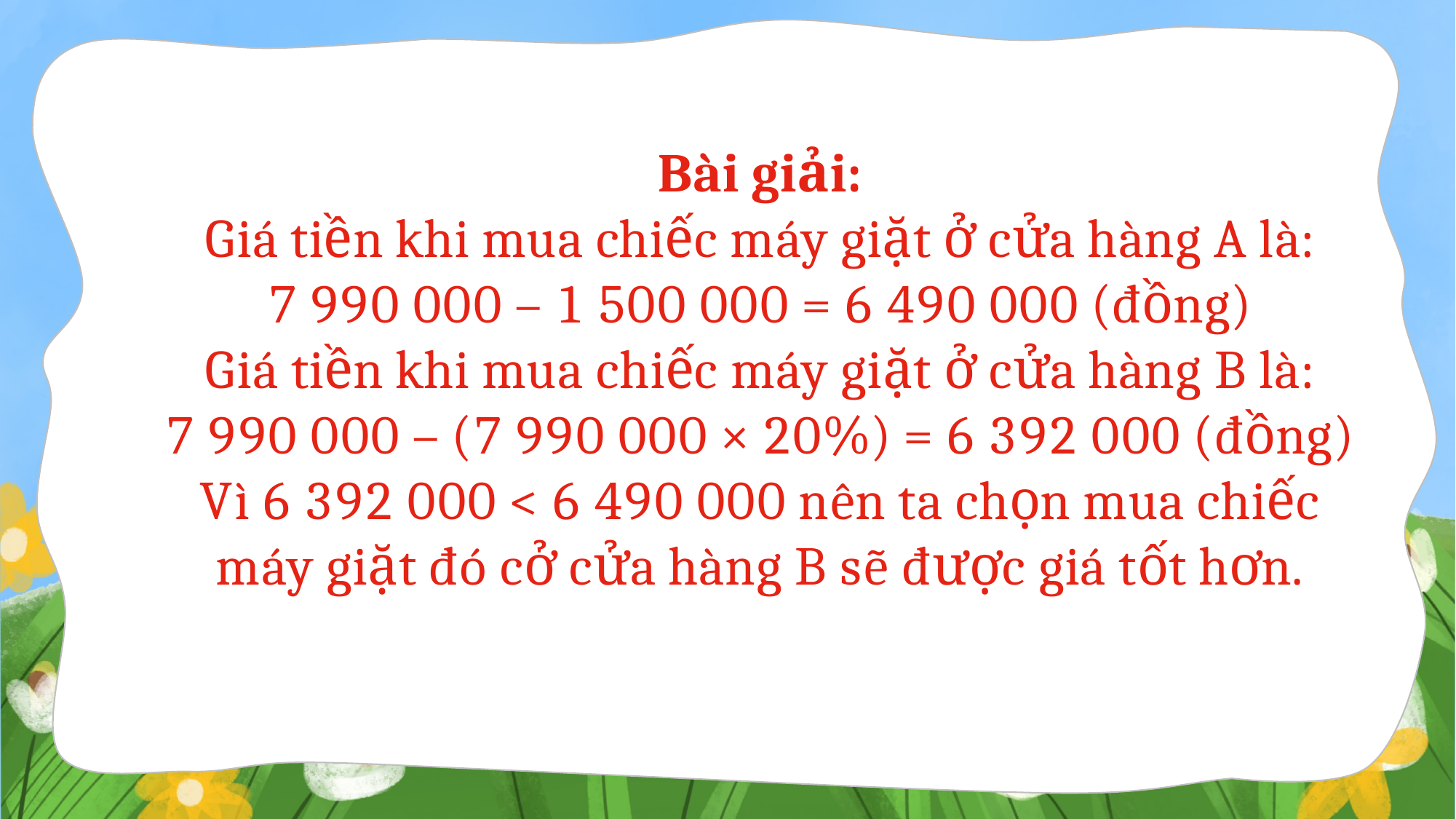

Bài giải:
Giá tiền khi mua chiếc máy giặt ở cửa hàng A là:
7 990 000 – 1 500 000 = 6 490 000 (đồng)
Giá tiền khi mua chiếc máy giặt ở cửa hàng B là:
7 990 000 – (7 990 000 × 20%) = 6 392 000 (đồng)
Vì 6 392 000 < 6 490 000 nên ta chọn mua chiếc máy giặt đó cở cửa hàng B sẽ được giá tốt hơn.